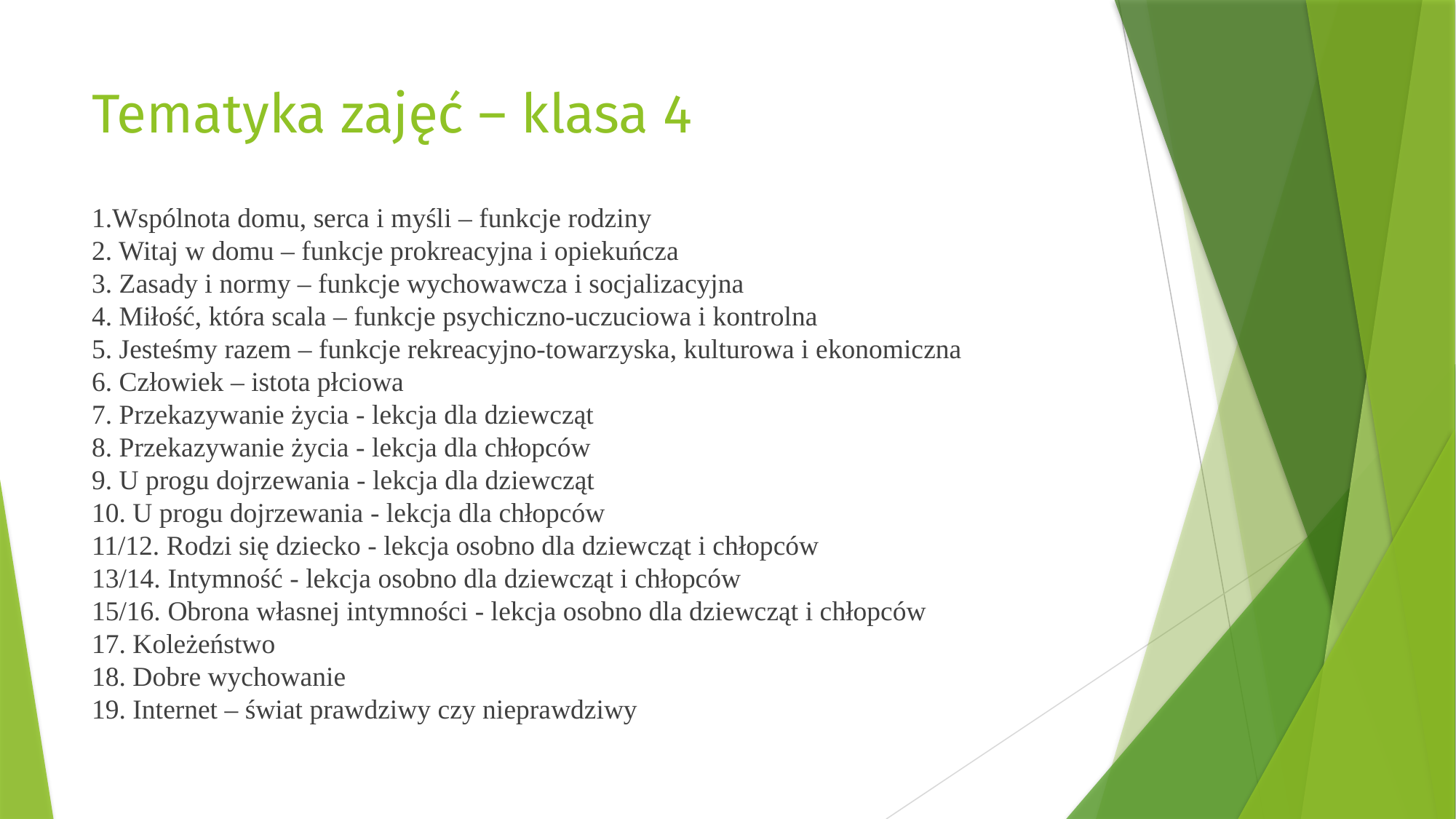

# Tematyka zajęć – klasa 4
1.Wspólnota domu, serca i myśli – funkcje rodziny
2. Witaj w domu – funkcje prokreacyjna i opiekuńcza
3. Zasady i normy – funkcje wychowawcza i socjalizacyjna
4. Miłość, która scala – funkcje psychiczno-uczuciowa i kontrolna
5. Jesteśmy razem – funkcje rekreacyjno-towarzyska, kulturowa i ekonomiczna
6. Człowiek – istota płciowa
7. Przekazywanie życia - lekcja dla dziewcząt
8. Przekazywanie życia - lekcja dla chłopców
9. U progu dojrzewania - lekcja dla dziewcząt
10. U progu dojrzewania - lekcja dla chłopców
11/12. Rodzi się dziecko - lekcja osobno dla dziewcząt i chłopców
13/14. Intymność - lekcja osobno dla dziewcząt i chłopców
15/16. Obrona własnej intymności - lekcja osobno dla dziewcząt i chłopców
17. Koleżeństwo
18. Dobre wychowanie
19. Internet – świat prawdziwy czy nieprawdziwy